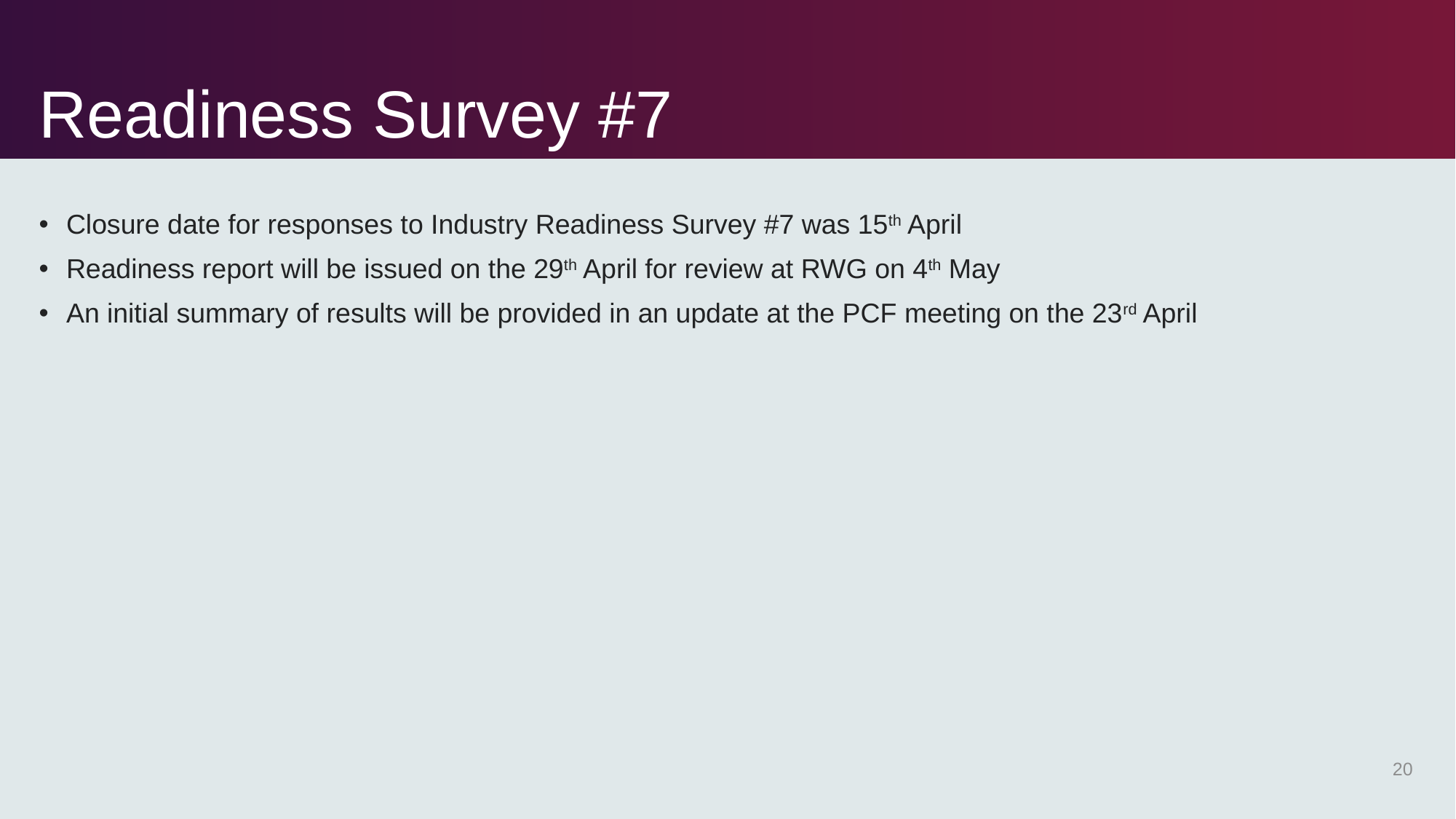

# Readiness Survey #7
Closure date for responses to Industry Readiness Survey #7 was 15th April
Readiness report will be issued on the 29th April for review at RWG on 4th May
An initial summary of results will be provided in an update at the PCF meeting on the 23rd April
20